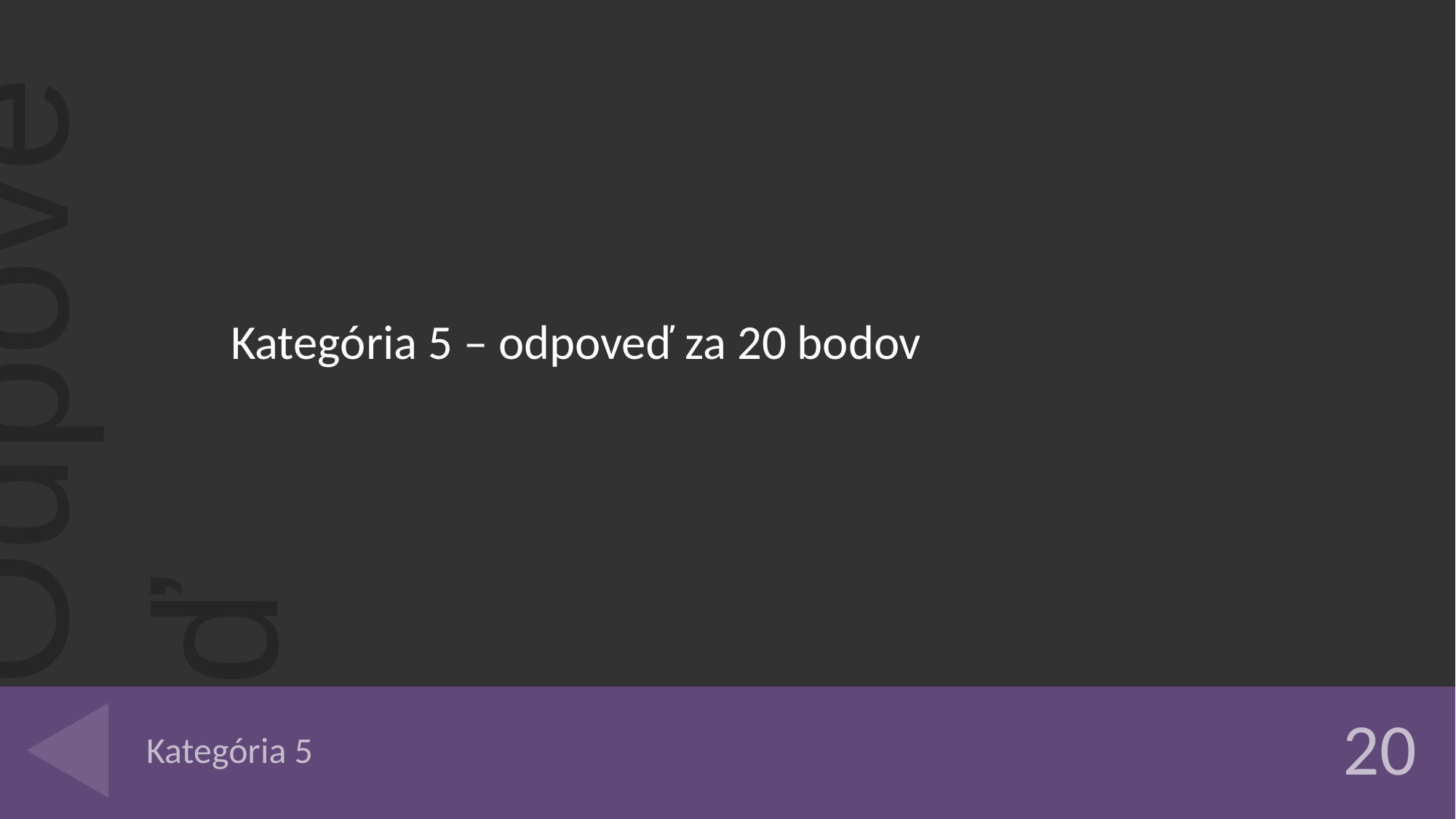

Kategória 5 – odpoveď za 20 bodov
# Kategória 5
20